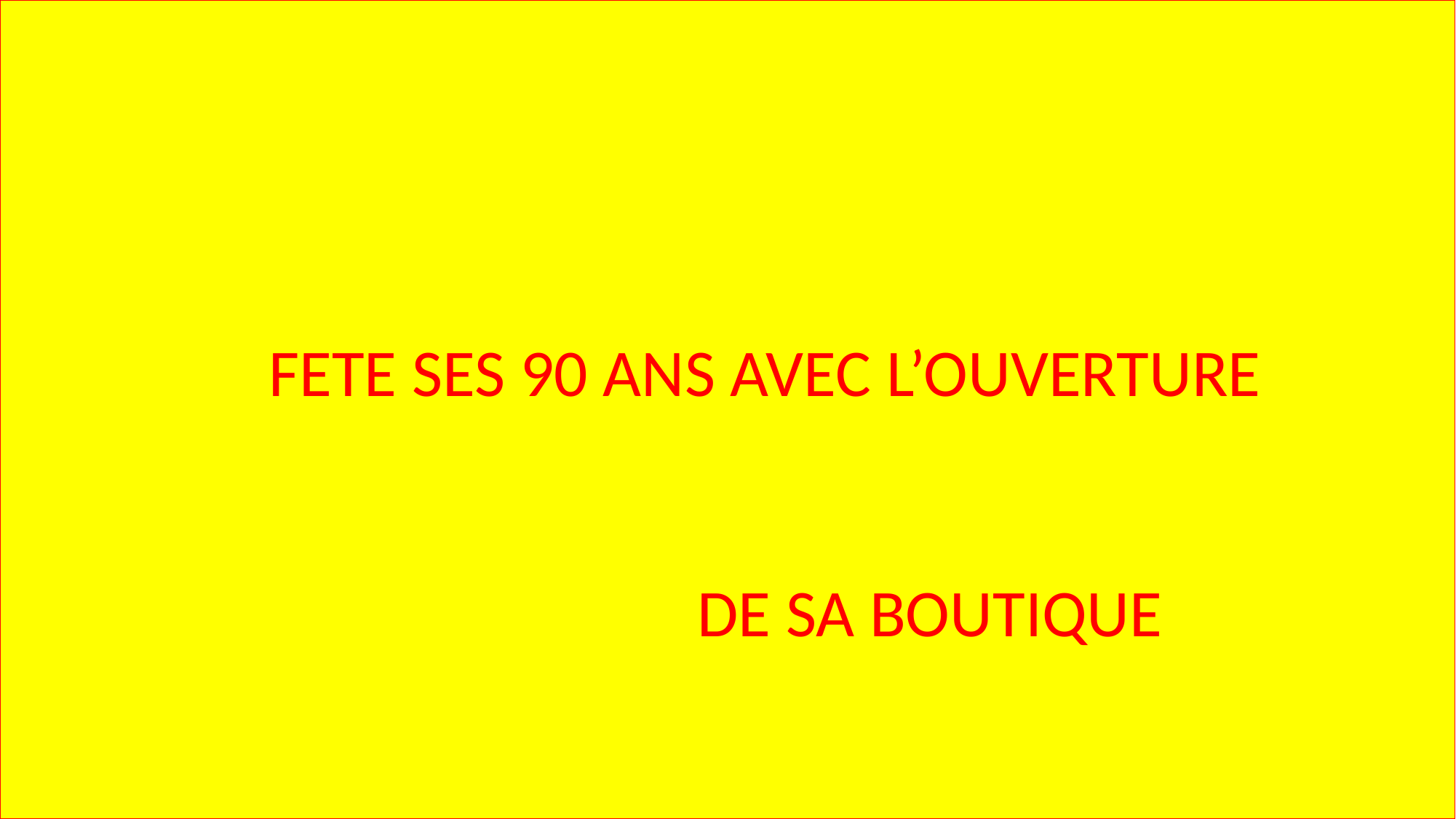

# FETE SES 90 ANS AVEC L’OUVERTURE DE SA BOUTIQUE